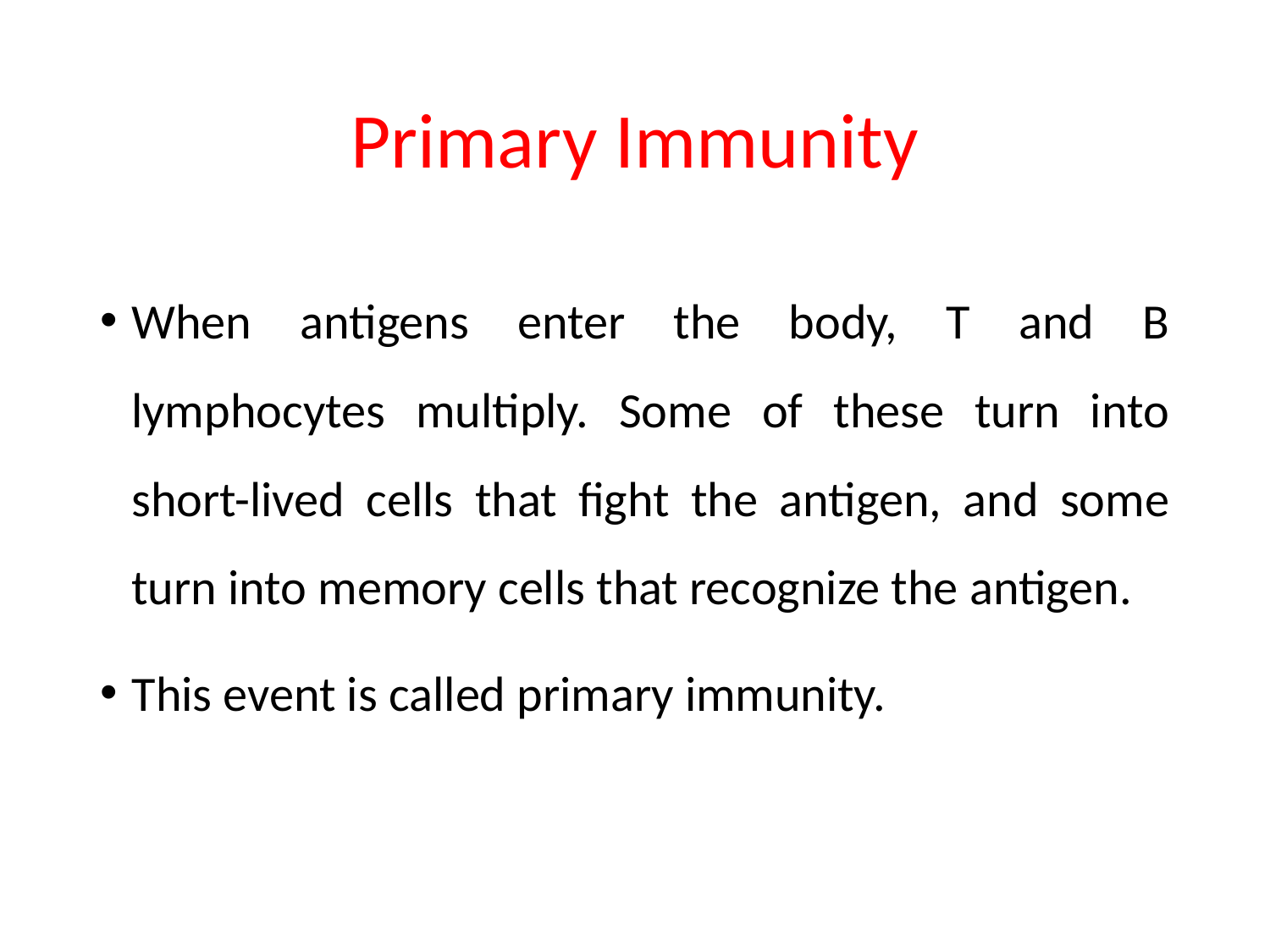

# Primary Immunity
When antigens enter the body, T and B lymphocytes multiply. Some of these turn into short-lived cells that fight the antigen, and some turn into memory cells that recognize the antigen.
This event is called primary immunity.